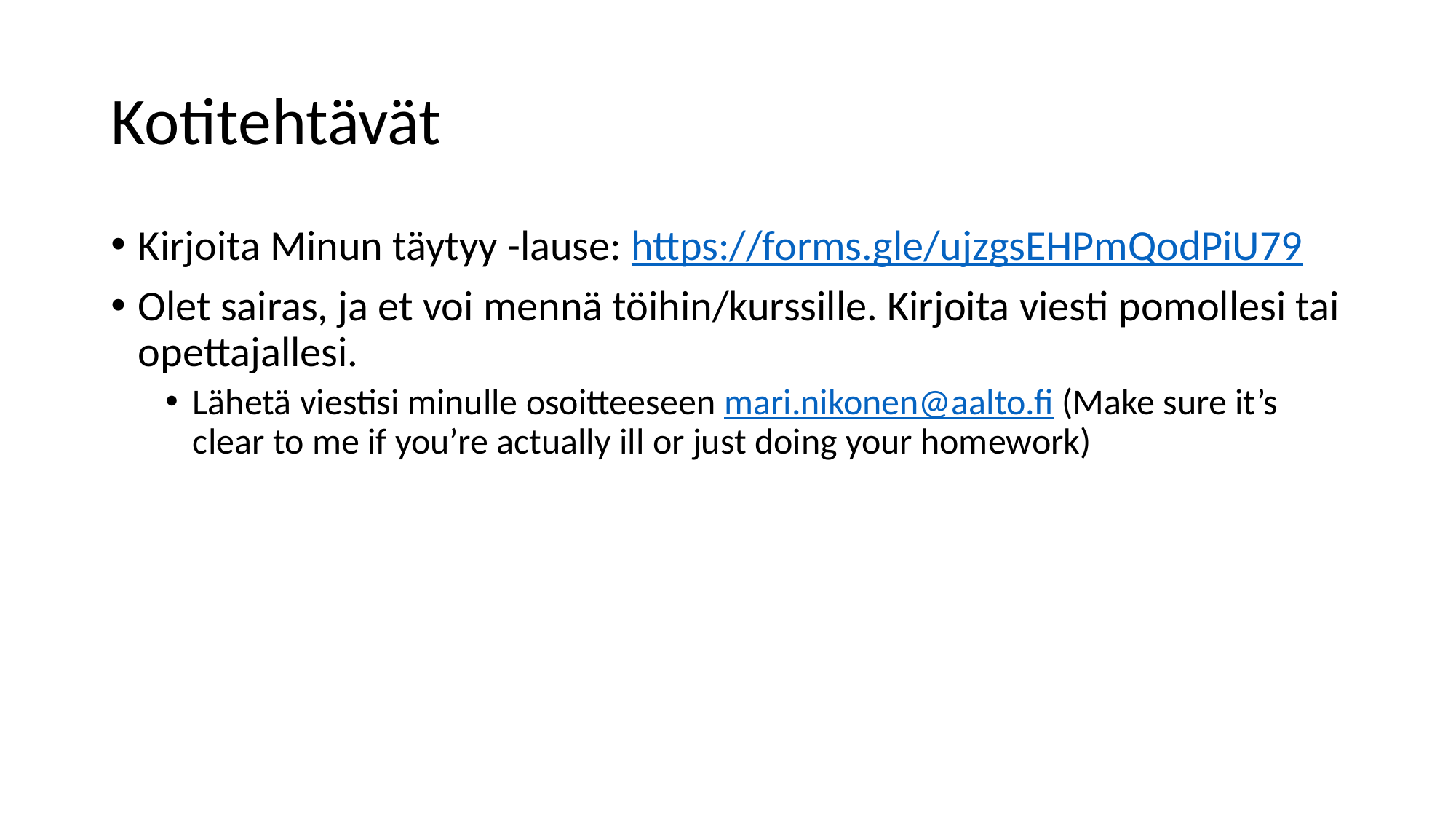

# Kotitehtävät
Kirjoita Minun täytyy -lause: https://forms.gle/ujzgsEHPmQodPiU79
Olet sairas, ja et voi mennä töihin/kurssille. Kirjoita viesti pomollesi tai opettajallesi.
Lähetä viestisi minulle osoitteeseen mari.nikonen@aalto.fi (Make sure it’s clear to me if you’re actually ill or just doing your homework)